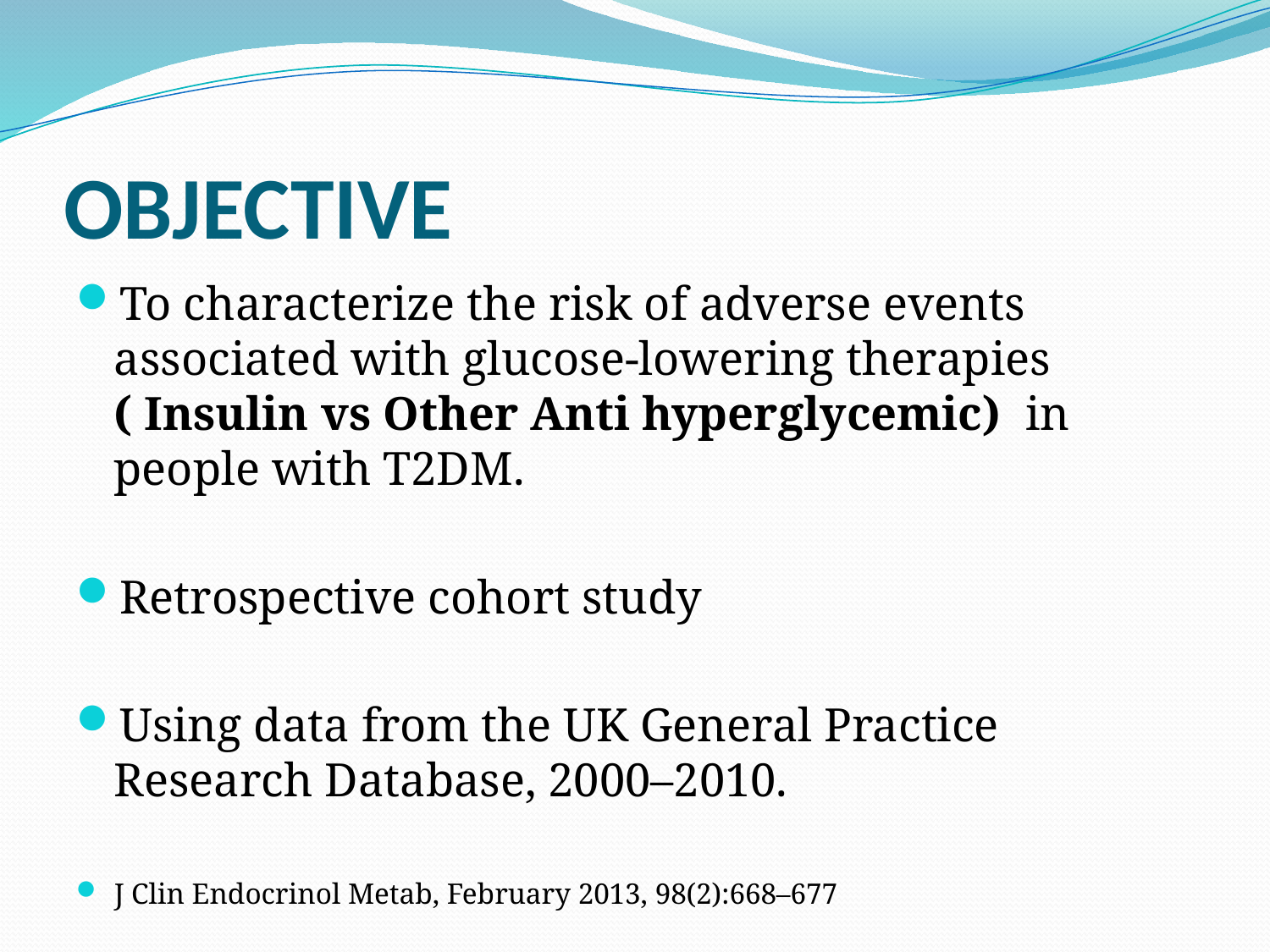

# OBJECTIVE
To characterize the risk of adverse events associated with glucose-lowering therapies ( Insulin vs Other Anti hyperglycemic)  in people with T2DM.

Retrospective cohort study

Using data from the UK General Practice Research Database, 2000–2010.

J Clin Endocrinol Metab, February 2013, 98(2):668–677